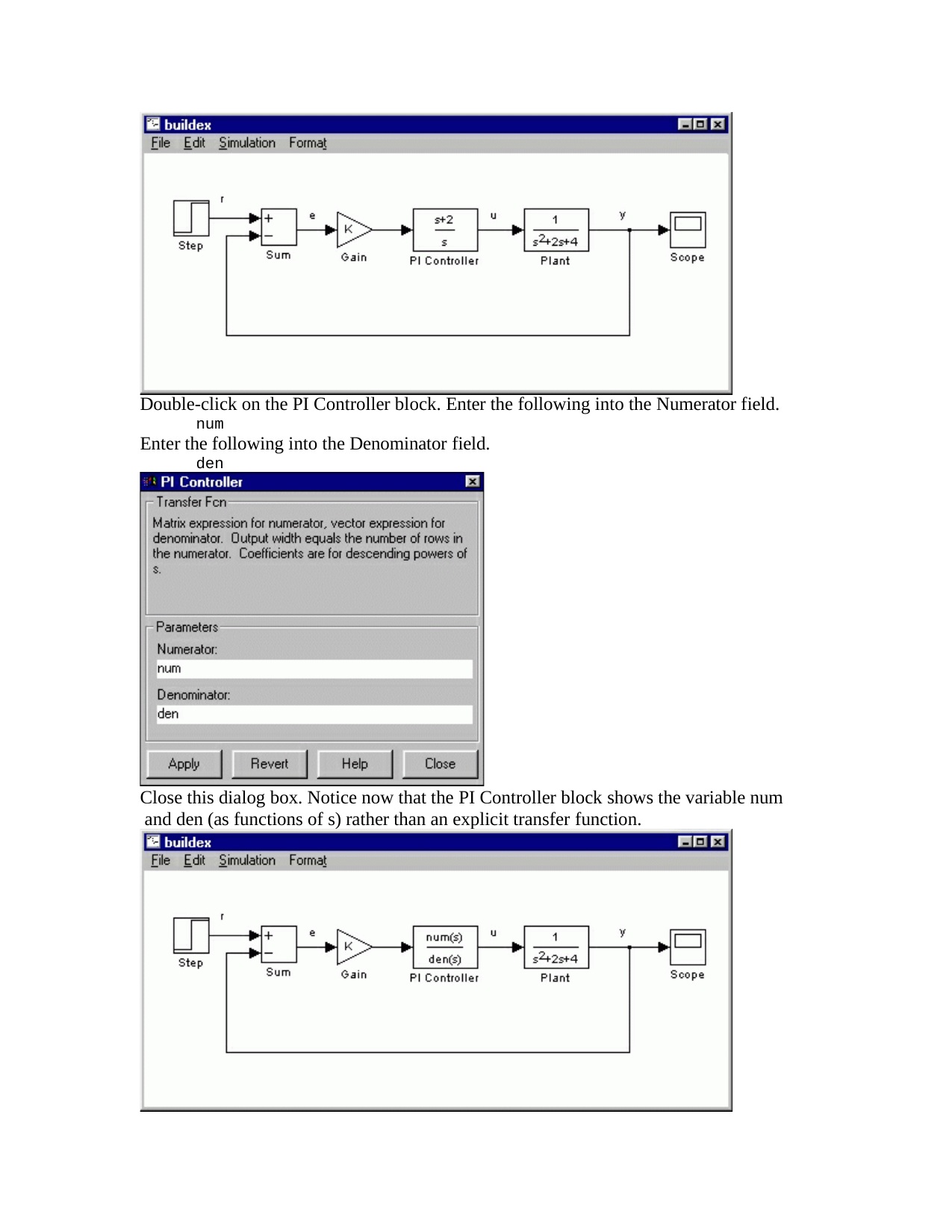

Double-click on the PI Controller block. Enter the following into the Numerator field.
num
Enter the following into the Denominator field.
den

Close this dialog box. Notice now that the PI Controller block shows the variable num  and den (as functions of s) rather than an explicit transfer function.